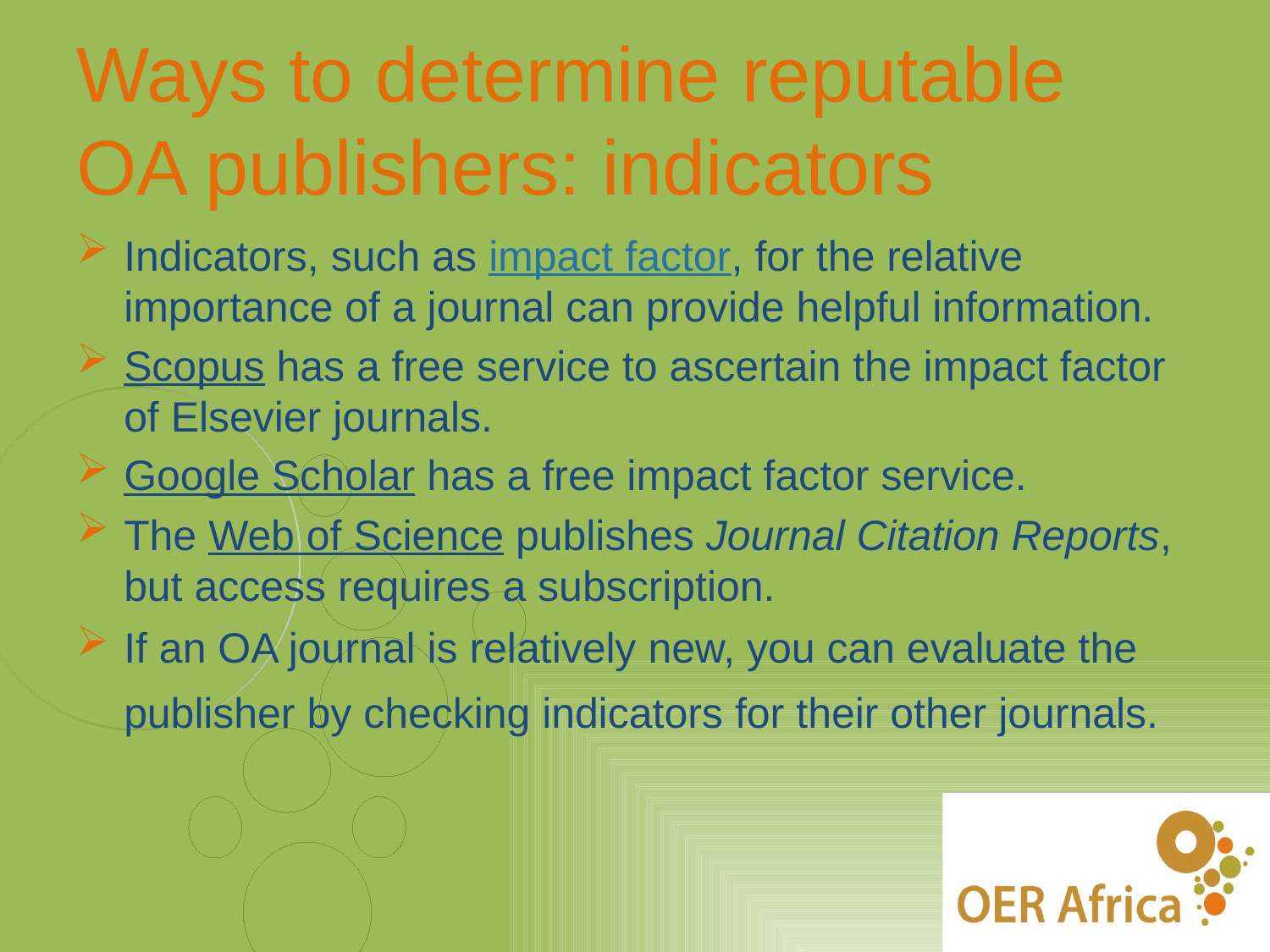

# Ways to determine reputable OA publishers: indicators
Indicators, such as impact factor, for the relative importance of a journal can provide helpful information.
Scopus has a free service to ascertain the impact factor of Elsevier journals.
Google Scholar has a free impact factor service.
The Web of Science publishes Journal Citation Reports, but access requires a subscription.
If an OA journal is relatively new, you can evaluate the publisher by checking indicators for their other journals.